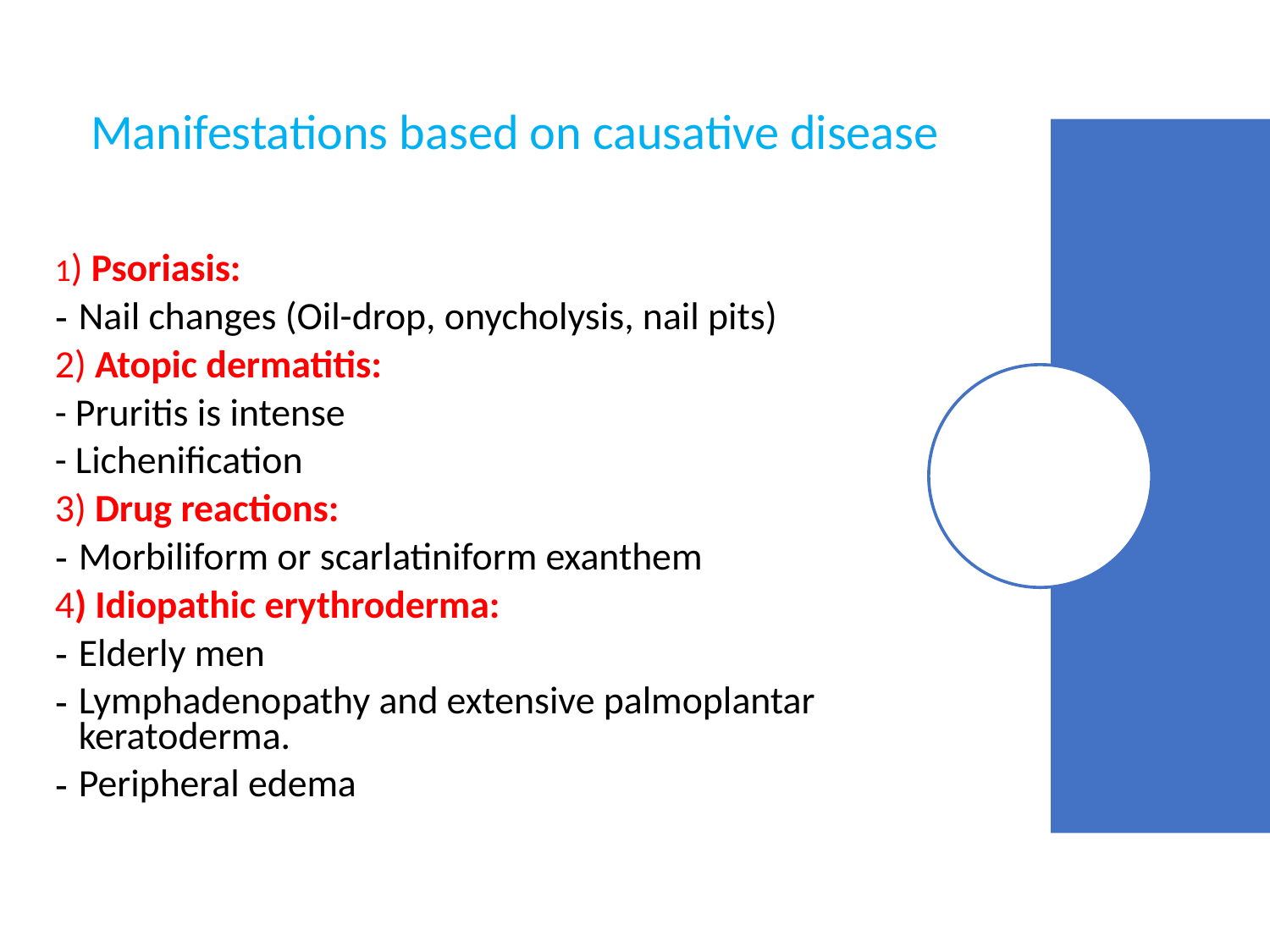

# Manifestations based on causative disease

1) Psoriasis:
Nail changes (Oil-drop, onycholysis, nail pits)
2) Atopic dermatitis:
- Pruritis is intense
- Lichenification
3) Drug reactions:
Morbiliform or scarlatiniform exanthem
4) Idiopathic erythroderma:
Elderly men
Lymphadenopathy and extensive palmoplantar keratoderma.
Peripheral edema